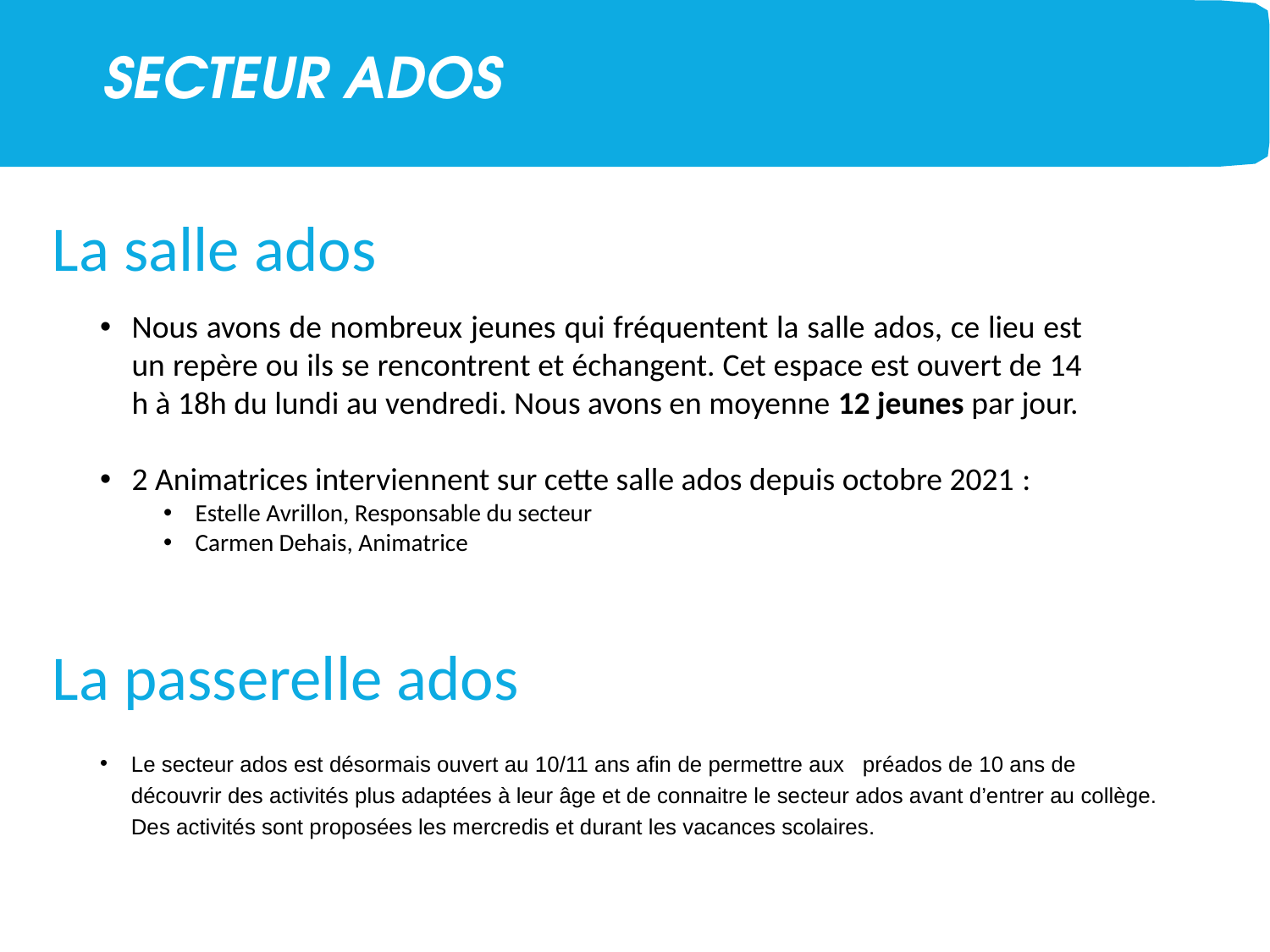

SECTEUR ADOS
# La salle ados
Nous avons de nombreux jeunes qui fréquentent la salle ados, ce lieu est un repère ou ils se rencontrent et échangent. Cet espace est ouvert de 14 h à 18h du lundi au vendredi. Nous avons en moyenne 12 jeunes par jour.

2 Animatrices interviennent sur cette salle ados depuis octobre 2021 :
Estelle Avrillon, Responsable du secteur
Carmen Dehais, Animatrice

La passerelle ados
Le secteur ados est désormais ouvert au 10/11 ans afin de permettre aux   préados de 10 ans de découvrir des activités plus adaptées à leur âge et de connaitre le secteur ados avant d’entrer au collège. Des activités sont proposées les mercredis et durant les vacances scolaires.